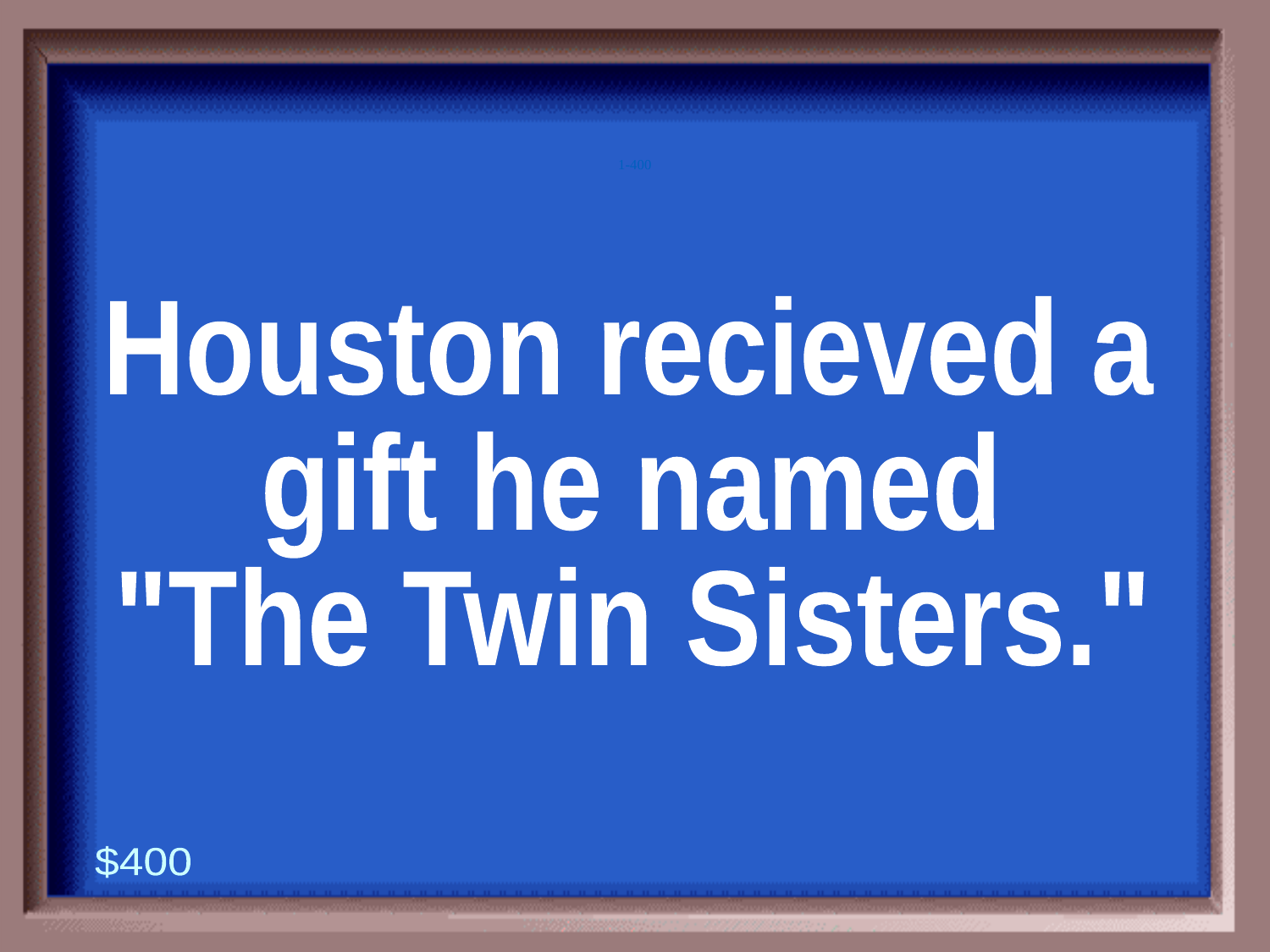

1-400
Houston recieved a
gift he named
"The Twin Sisters."
$400